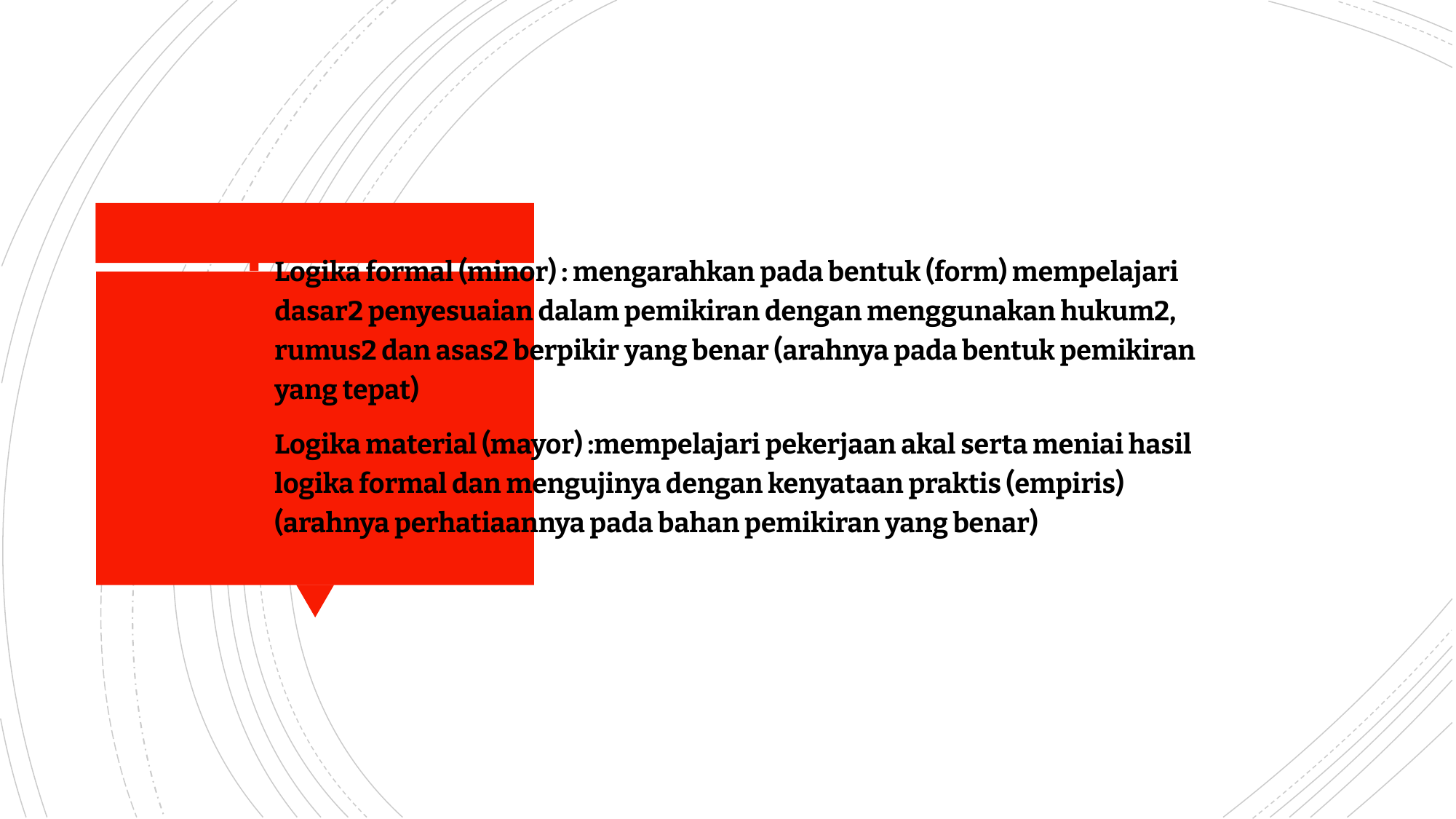

Logika formal (minor) : mengarahkan pada bentuk (form) mempelajari dasar2 penyesuaian dalam pemikiran dengan menggunakan hukum2, rumus2 dan asas2 berpikir yang benar (arahnya pada bentuk pemikiran yang tepat)
Logika material (mayor) :mempelajari pekerjaan akal serta meniai hasil logika formal dan mengujinya dengan kenyataan praktis (empiris) (arahnya perhatiaannya pada bahan pemikiran yang benar)